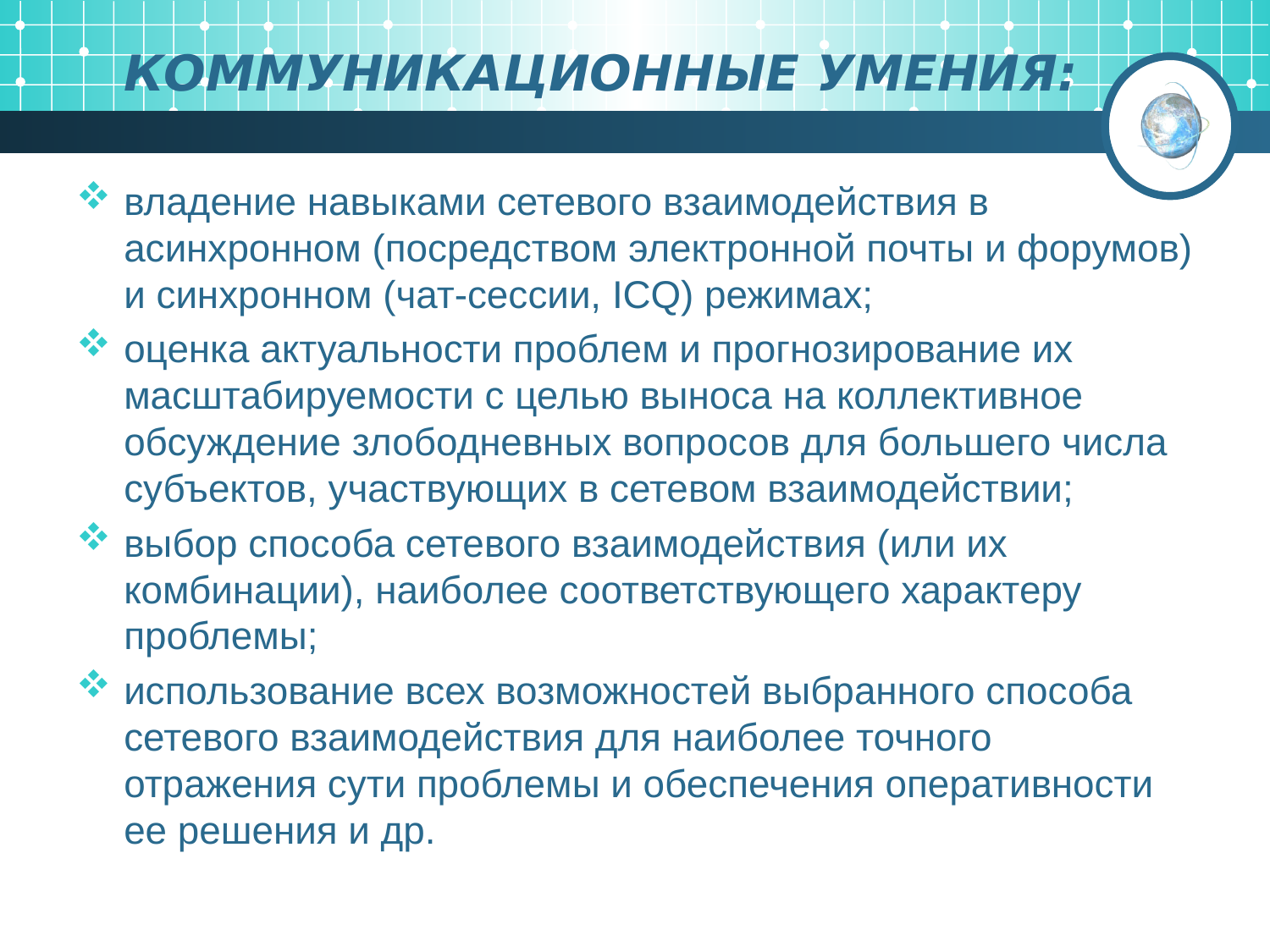

# КОММУНИКАЦИОННЫЕ УМЕНИЯ:
владение навыками сетевого взаимодействия в асинхронном (посредством электронной почты и форумов) и синхронном (чат-сессии, ICQ) режимах;
оценка актуальности проблем и прогнозирование их масштабируемости с целью выноса на коллективное обсуждение злободневных вопросов для большего числа субъектов, участвующих в сетевом взаимодействии;
выбор способа сетевого взаимодействия (или их комбинации), наиболее соответствующего характеру проблемы;
использование всех возможностей выбранного способа сетевого взаимодействия для наиболее точного отражения сути проблемы и обеспечения оперативности ее решения и др.